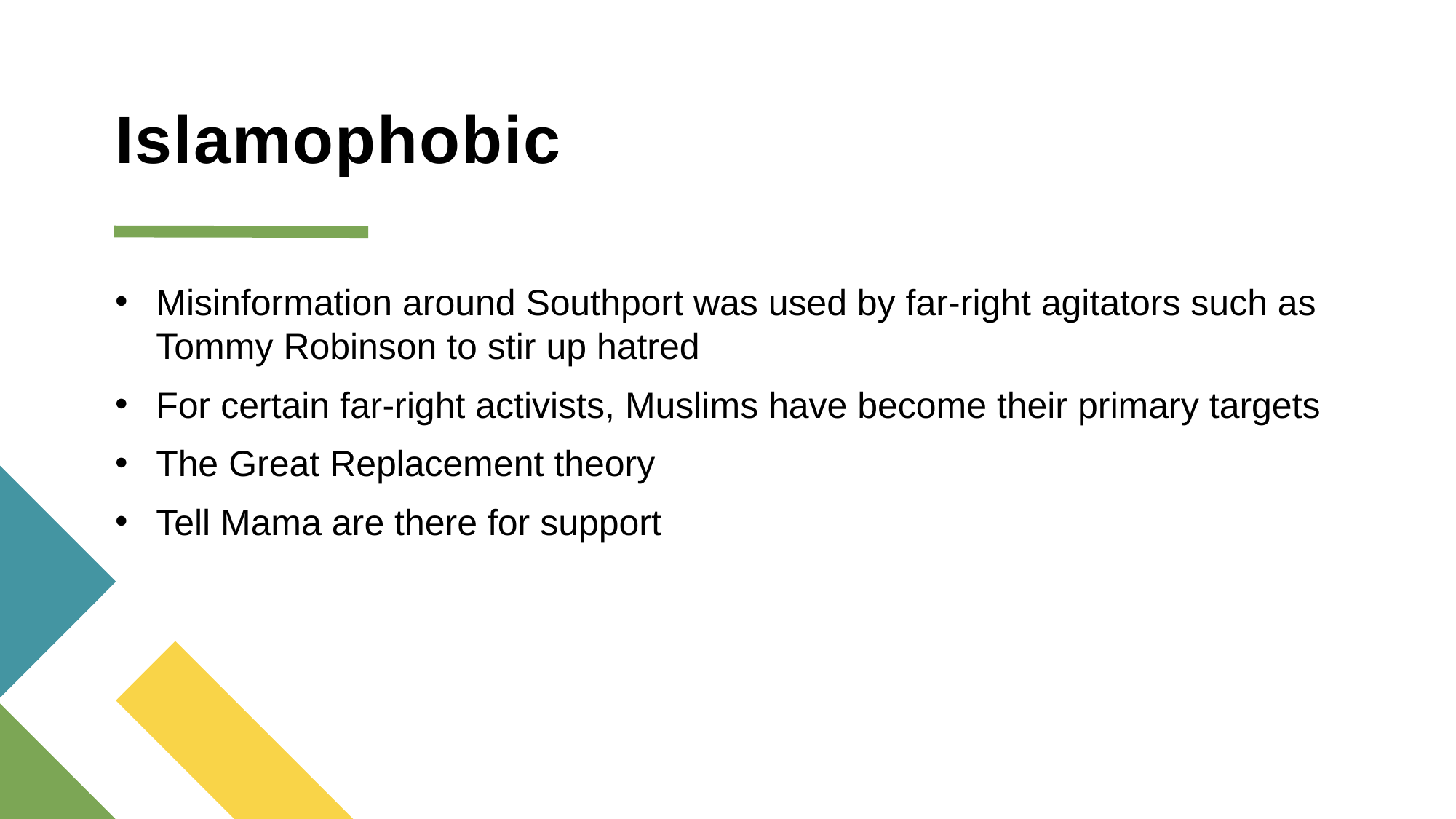

# Islamophobic
Misinformation around Southport was used by far-right agitators such as Tommy Robinson to stir up hatred
For certain far-right activists, Muslims have become their primary targets
The Great Replacement theory
Tell Mama are there for support